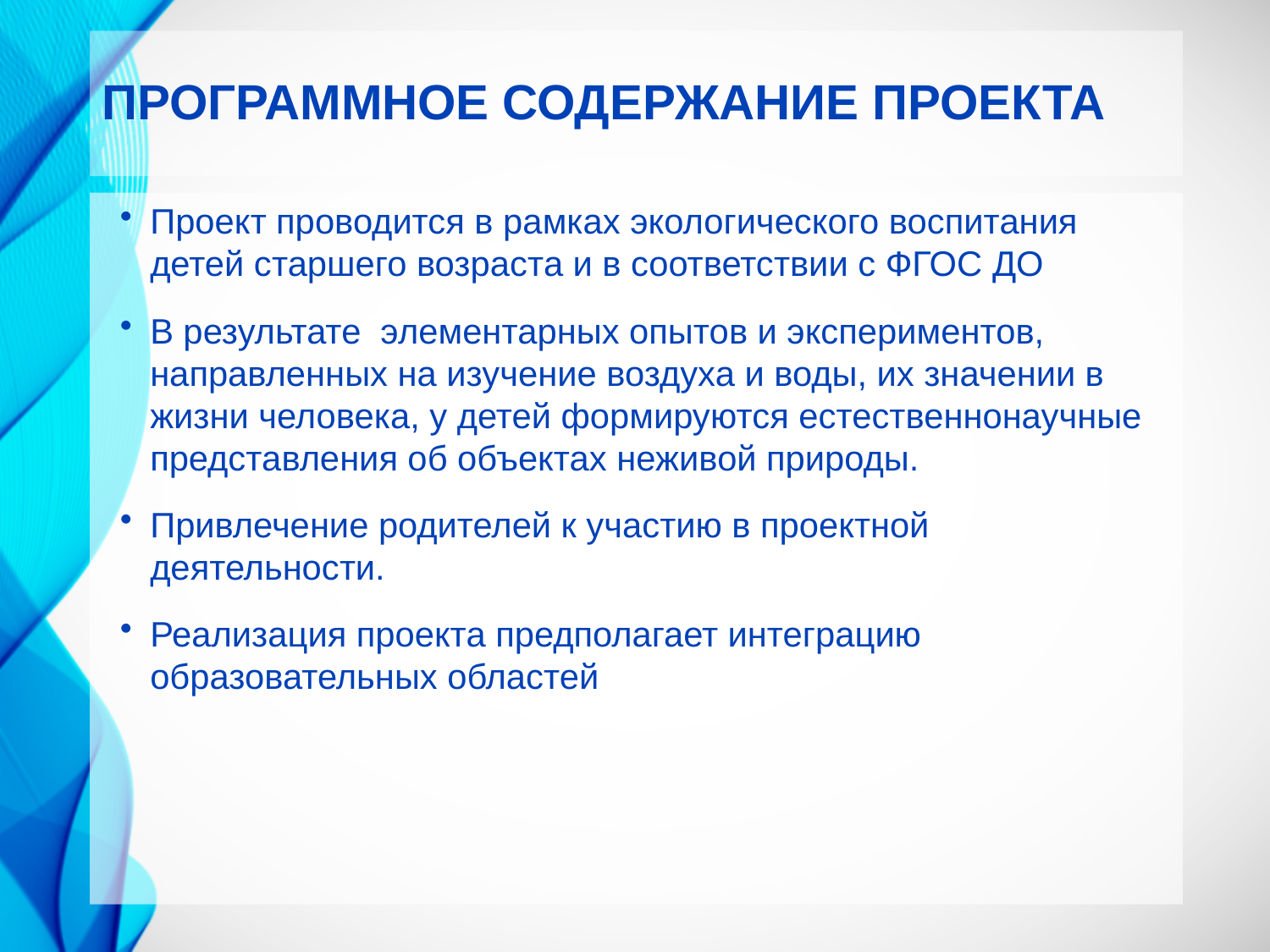

ПРОГРАММНОЕ СОДЕРЖАНИЕ ПРОЕКТА
Проект проводится в рамках экологического воспитания детей старшего возраста и в соответствии с ФГОС ДО
В результате  элементарных опытов и экспериментов, направленных на изучение воздуха и воды, их значении в жизни человека, у детей формируются естественнонаучные представления об объектах неживой природы.
Привлечение родителей к участию в проектной деятельности.
Реализация проекта предполагает интеграцию образовательных областей